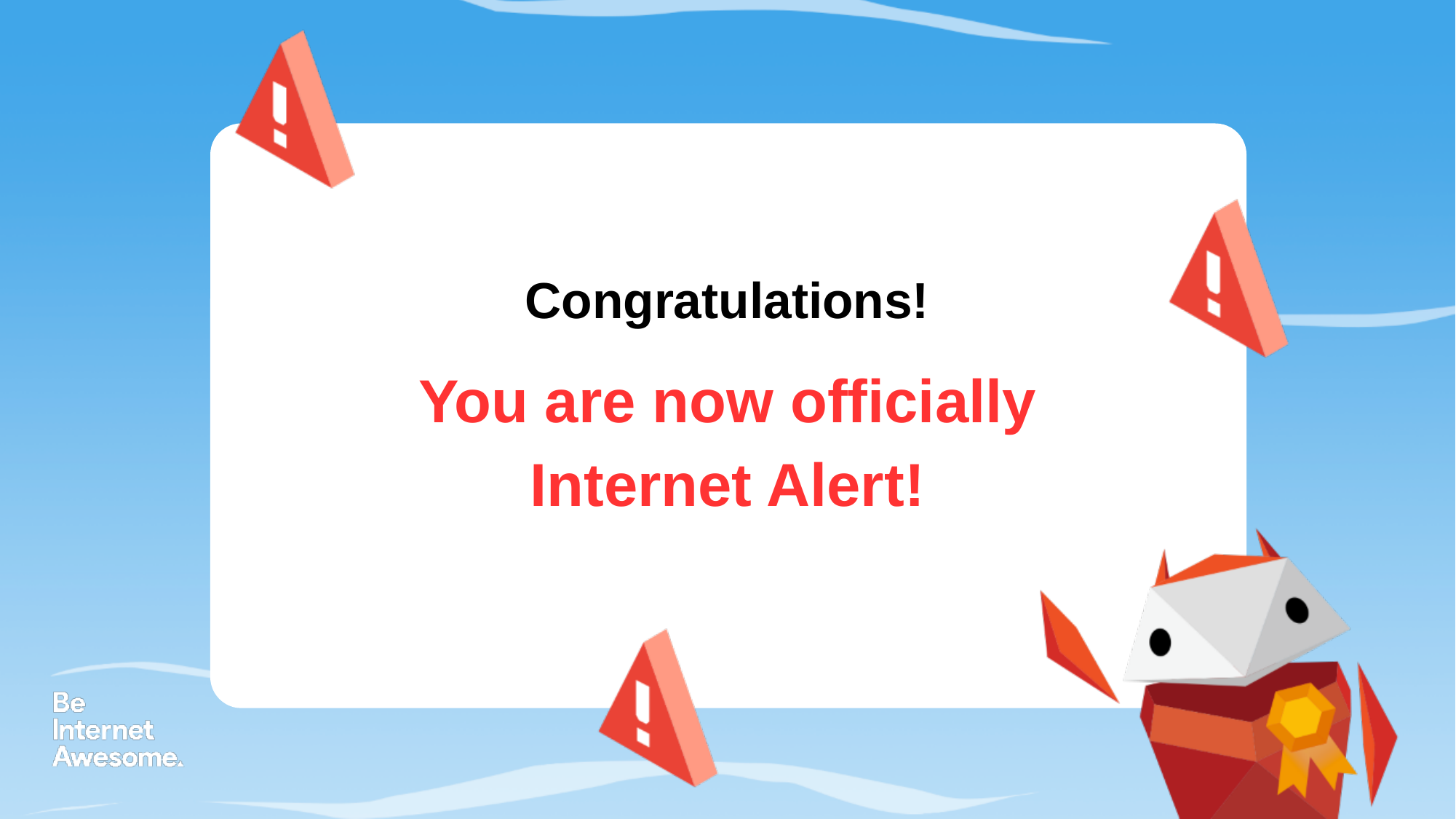

Congratulations!
You are now officially Internet Alert!